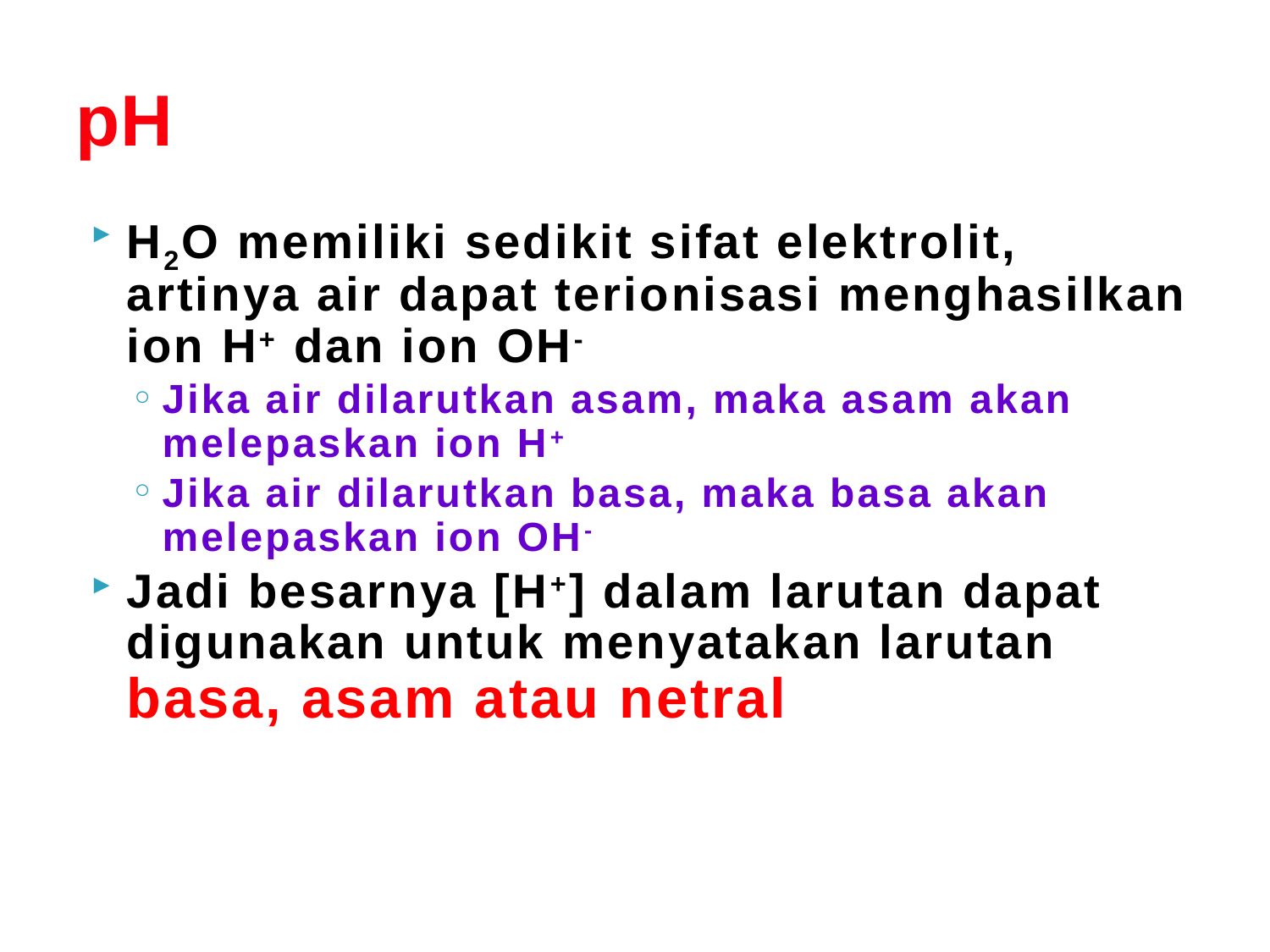

# pH
H2O memiliki sedikit sifat elektrolit, artinya air dapat terionisasi menghasilkan ion H+ dan ion OH-
Jika air dilarutkan asam, maka asam akan melepaskan ion H+
Jika air dilarutkan basa, maka basa akan melepaskan ion OH-
Jadi besarnya [H+] dalam larutan dapat digunakan untuk menyatakan larutan basa, asam atau netral
diyah.candra@yahoo.com
4